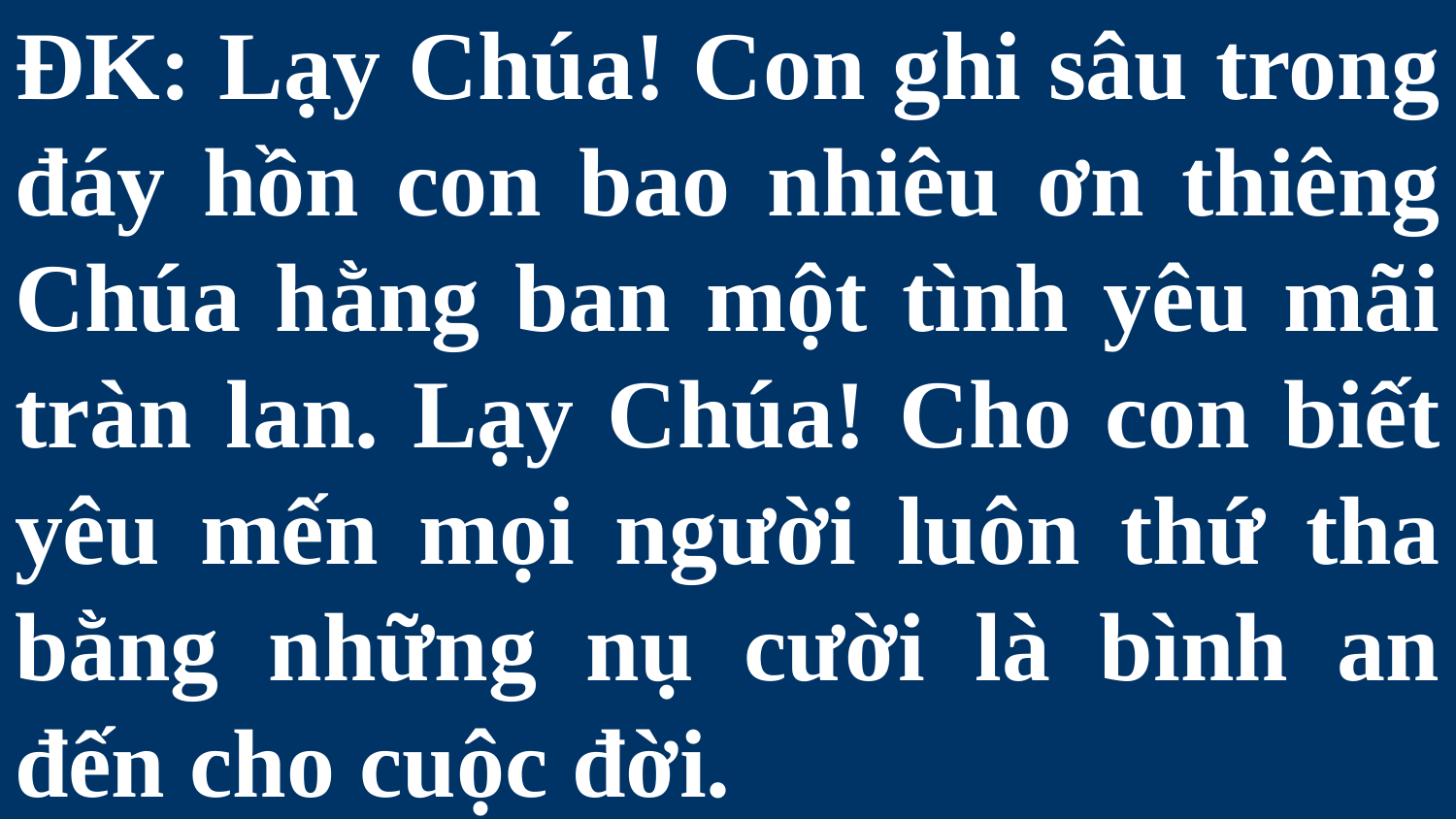

# ĐK: Lạy Chúa! Con ghi sâu trong đáy hồn con bao nhiêu ơn thiêng Chúa hằng ban một tình yêu mãi tràn lan. Lạy Chúa! Cho con biết yêu mến mọi người luôn thứ tha bằng những nụ cười là bình an đến cho cuộc đời.